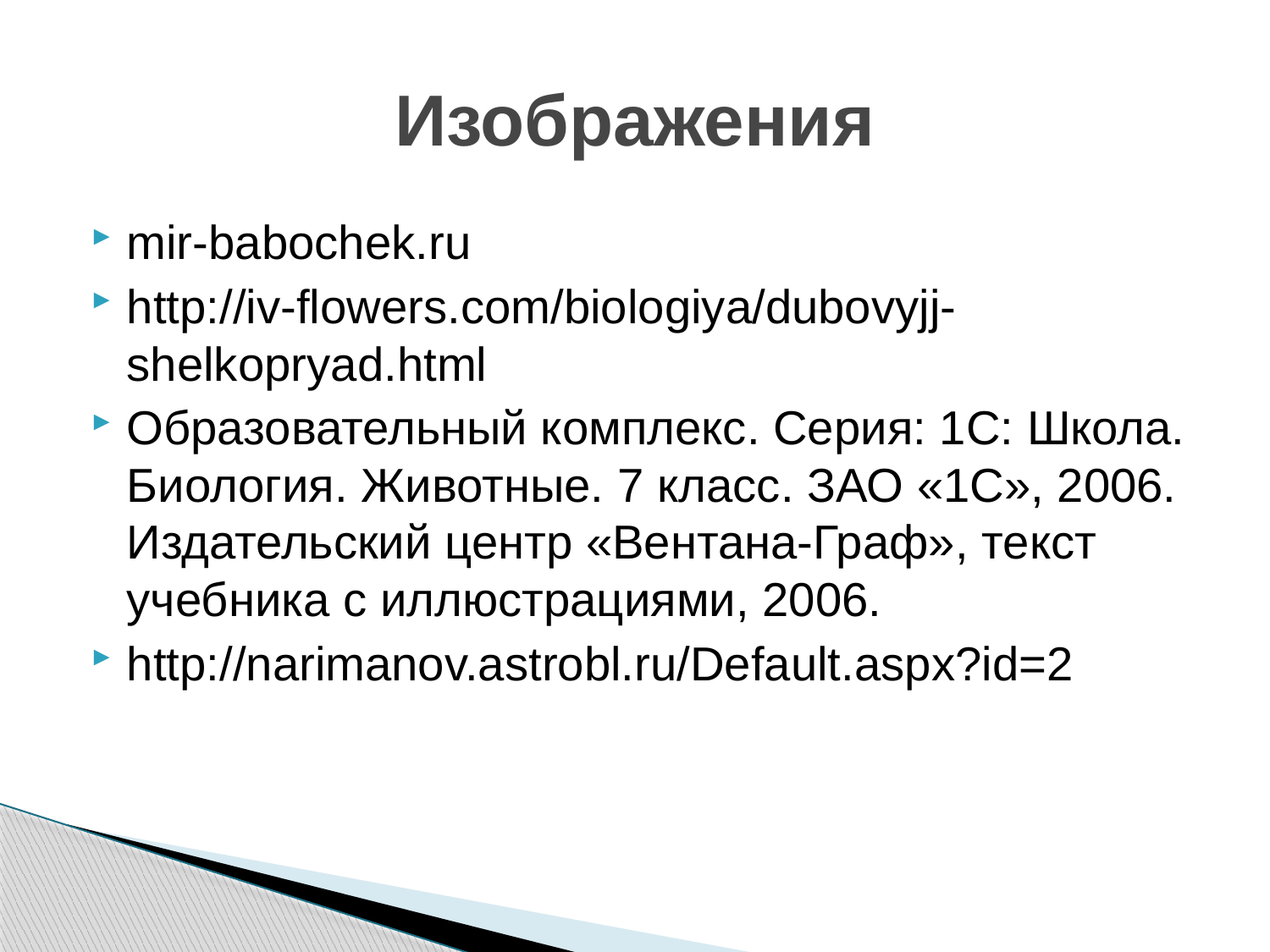

# Изображения
mir-babochek.ru
http://iv-flowers.com/biologiya/dubovyjj-shelkopryad.html
Образовательный комплекс. Серия: 1С: Школа. Биология. Животные. 7 класс. ЗАО «1С», 2006. Издательский центр «Вентана-Граф», текст учебника с иллюстрациями, 2006.
http://narimanov.astrobl.ru/Default.aspx?id=2